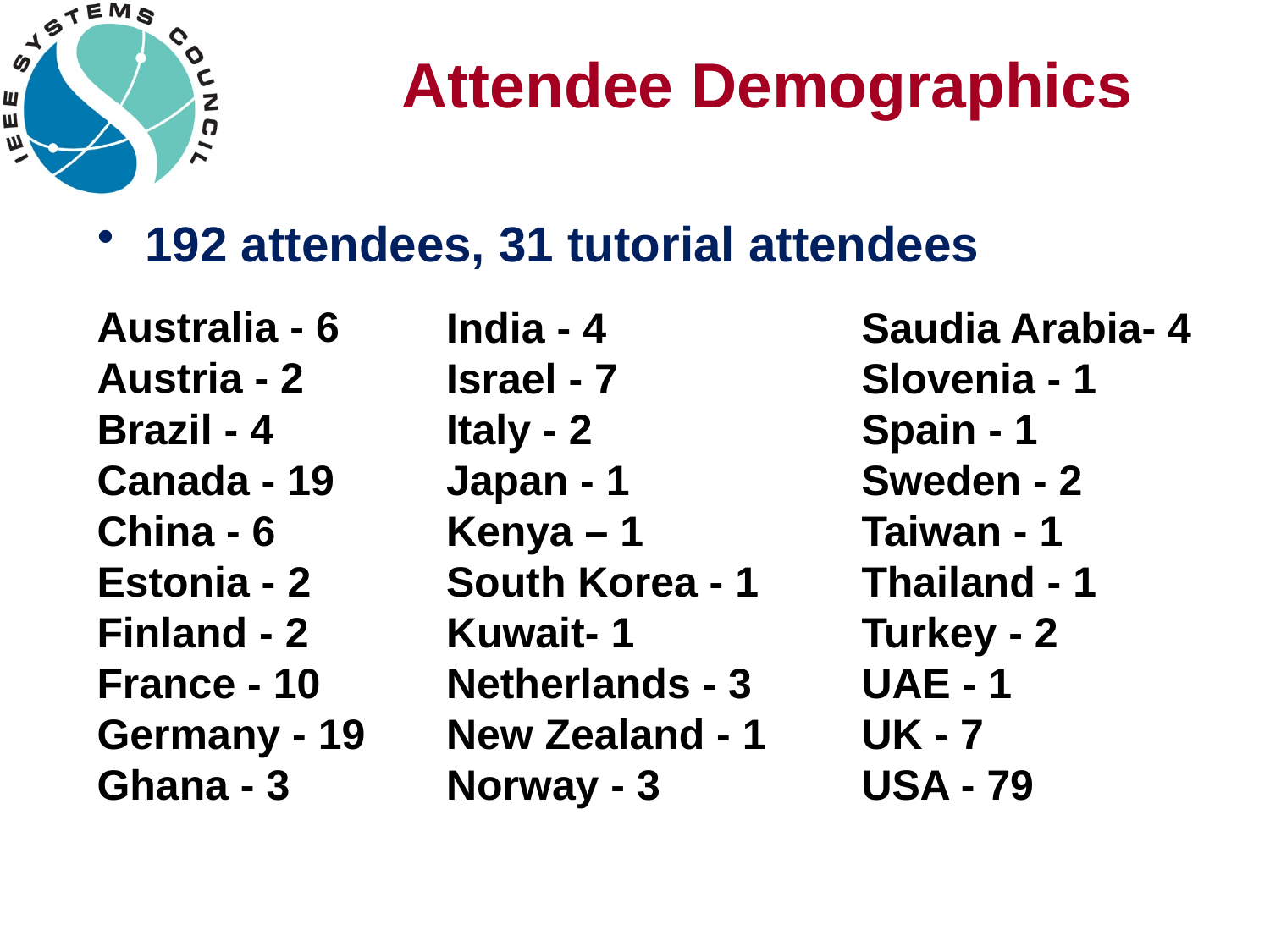

# Attendee Demographics
192 attendees, 31 tutorial attendees

Australia - 6
Austria - 2
Brazil - 4
Canada - 19
China - 6
Estonia - 2
Finland - 2
France - 10
Germany - 19
Ghana - 3

India - 4
Israel - 7
Italy - 2
Japan - 1
Kenya – 1
South Korea - 1
Kuwait- 1
Netherlands - 3
New Zealand - 1
Norway - 3

Saudia Arabia- 4
Slovenia - 1
Spain - 1
Sweden - 2
Taiwan - 1
Thailand - 1
Turkey - 2
UAE - 1
UK - 7
USA - 79